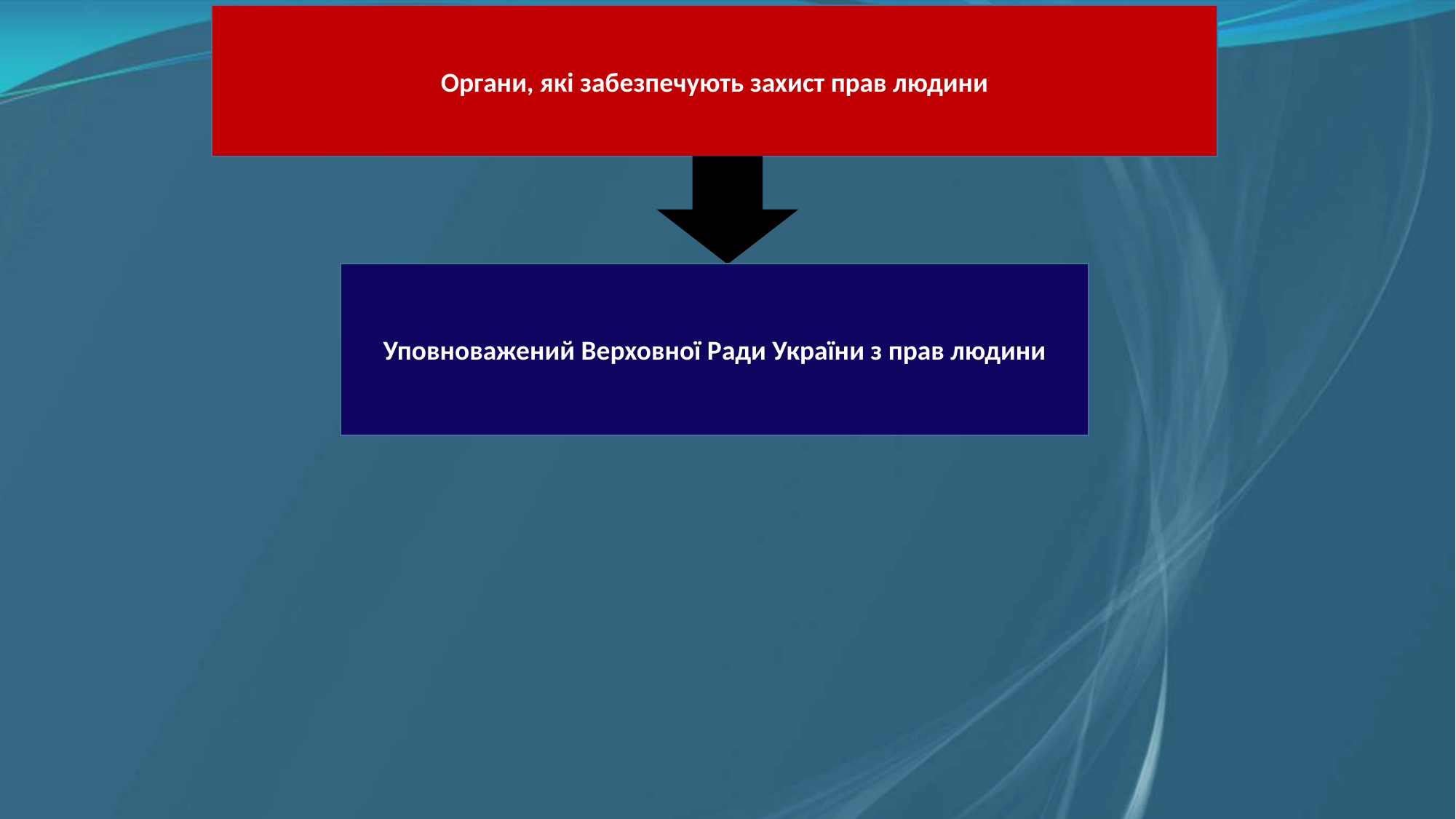

Органи, які забезпечують захист прав людини

Уповноважений Верховної Ради України з прав людини